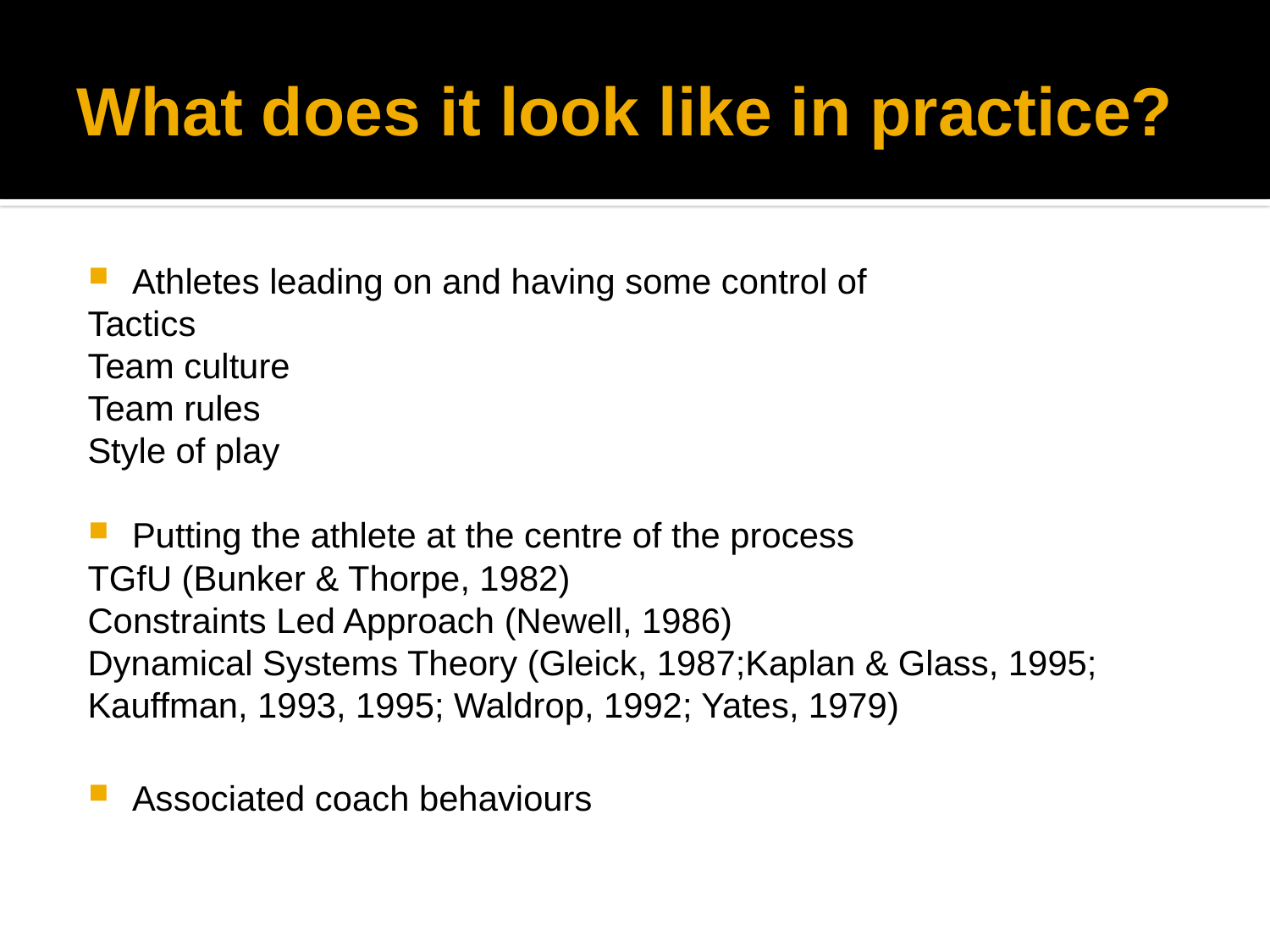

# What does it look like in practice?
Athletes leading on and having some control of
Tactics
Team culture
Team rules
Style of play

Putting the athlete at the centre of the process
TGfU (Bunker & Thorpe, 1982)
Constraints Led Approach (Newell, 1986)
Dynamical Systems Theory (Gleick, 1987;Kaplan & Glass, 1995; Kauffman, 1993, 1995; Waldrop, 1992; Yates, 1979)

Associated coach behaviours